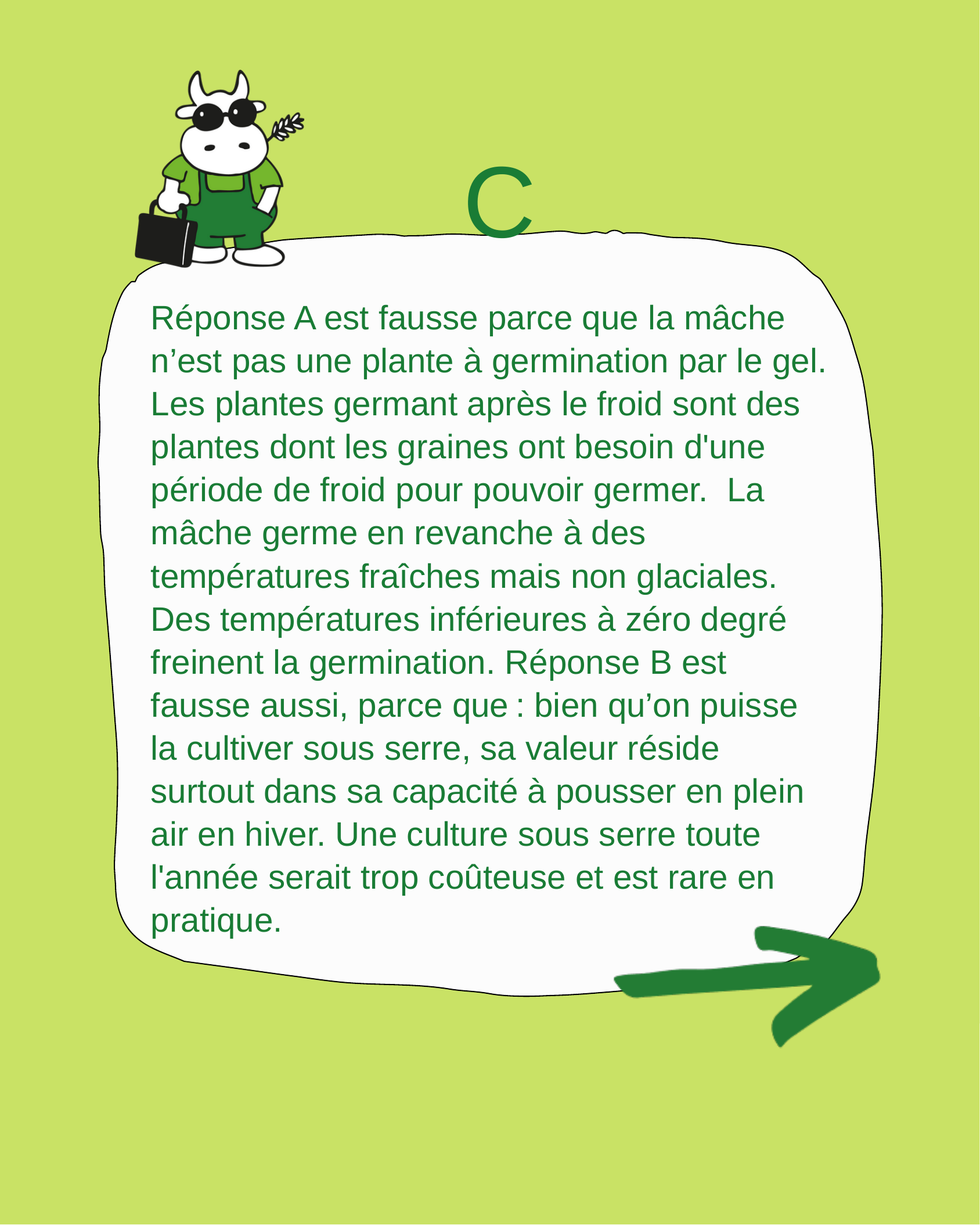

C

Réponse A est fausse parce que la mâche n’est pas une plante à germination par le gel. Les plantes germant après le froid sont des plantes dont les graines ont besoin d'une période de froid pour pouvoir germer.  La mâche germe en revanche à des températures fraîches mais non glaciales. Des températures inférieures à zéro degré freinent la germination. Réponse B est fausse aussi, parce que : bien qu’on puisse la cultiver sous serre, sa valeur réside surtout dans sa capacité à pousser en plein air en hiver. Une culture sous serre toute l'année serait trop coûteuse et est rare en pratique.